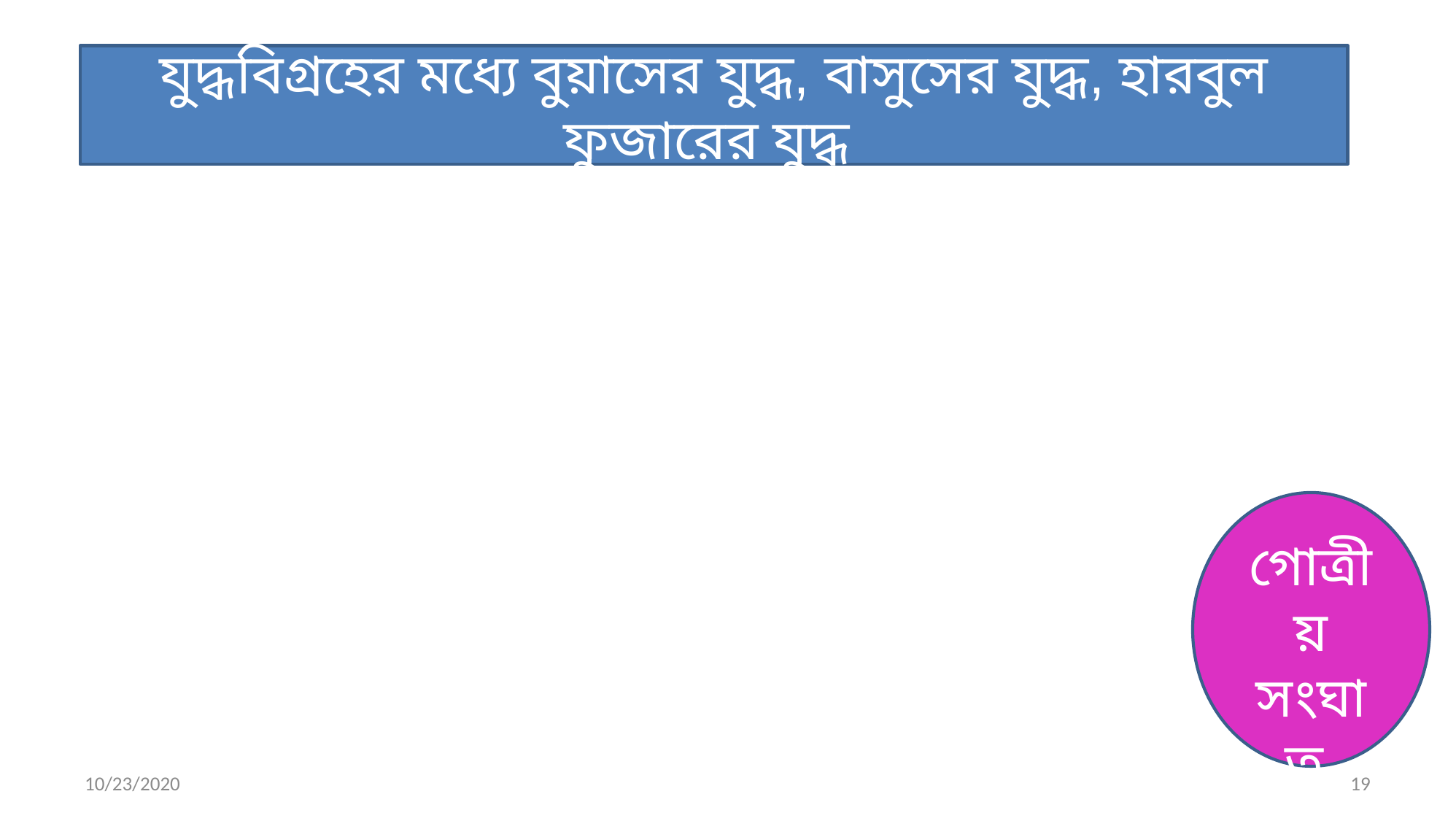

যুদ্ধবিগ্রহের মধ্যে বুয়াসের যুদ্ধ, বাসুসের যুদ্ধ, হারবুল ফুজারের যুদ্ধ
 গোত্রীয় সংঘাত
10/23/2020
19